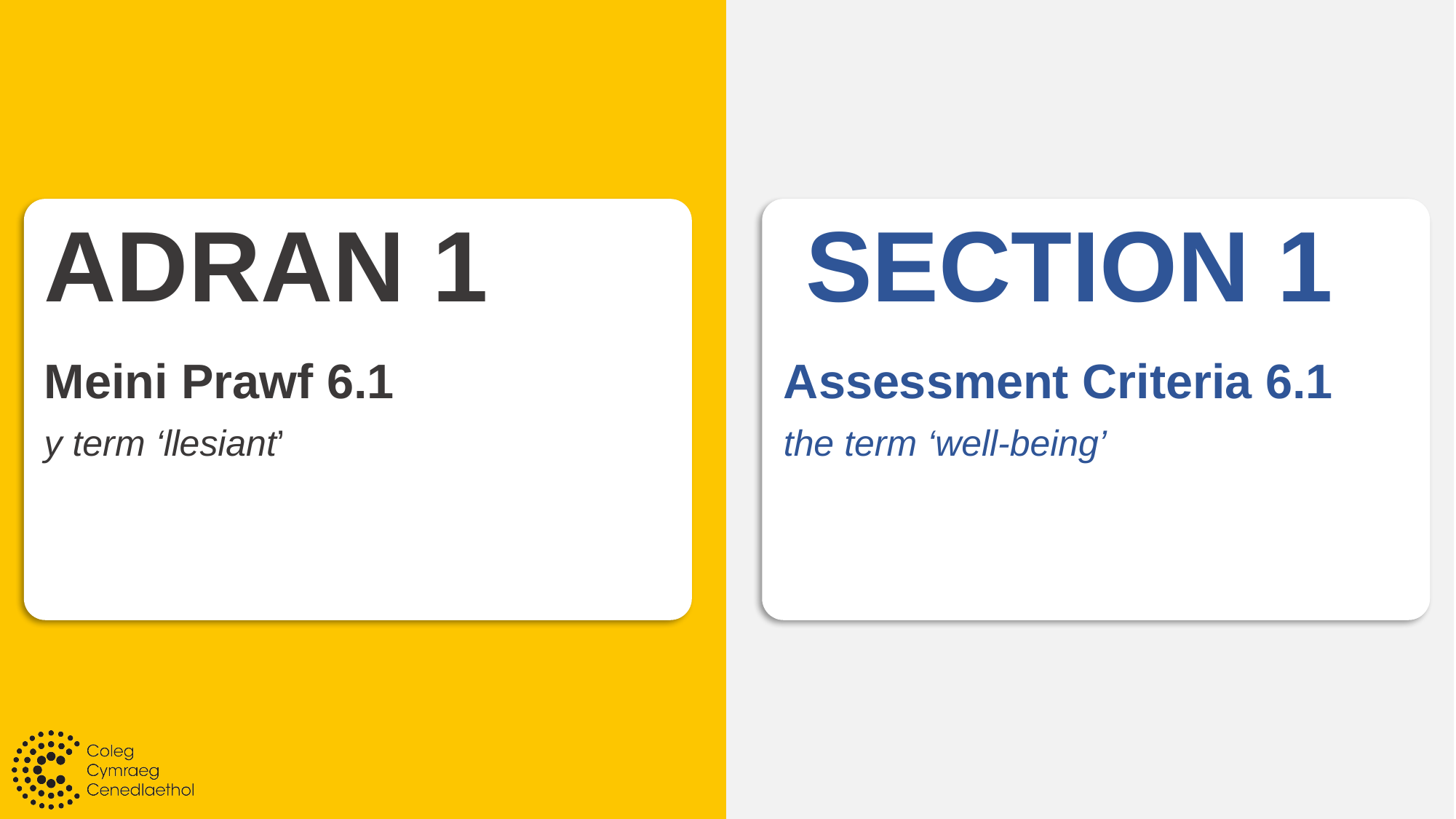

# ADRAN 1
SECTION 1
Meini Prawf 6.1
y term ‘llesiant’
Assessment Criteria 6.1
the term ‘well-being’